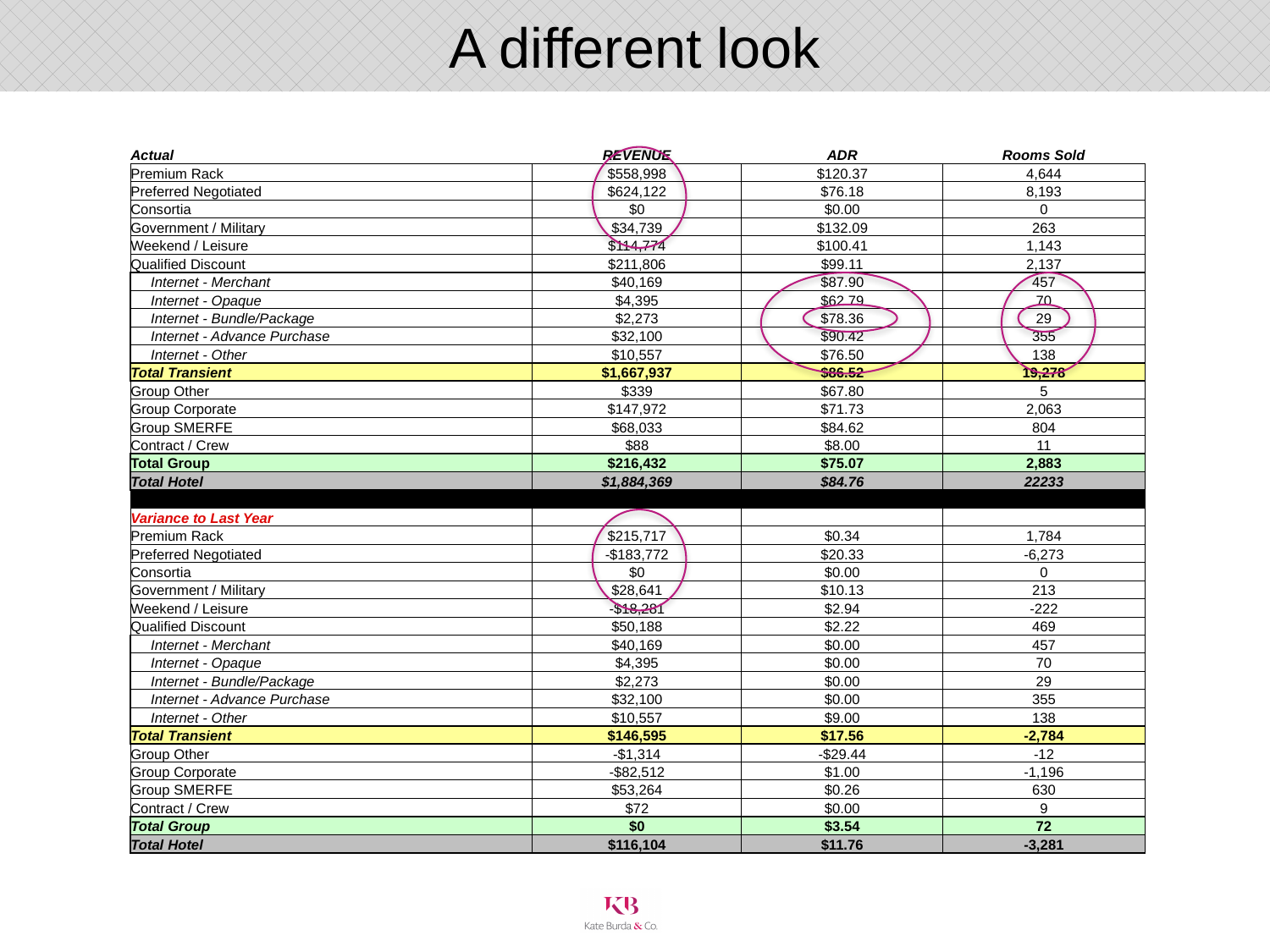

A different look
| Actual | REVENUE | ADR | Rooms Sold |
| --- | --- | --- | --- |
| Premium Rack | $558,998 | $120.37 | 4,644 |
| Preferred Negotiated | $624,122 | $76.18 | 8,193 |
| Consortia | $0 | $0.00 | 0 |
| Government / Military | $34,739 | $132.09 | 263 |
| Weekend / Leisure | $114,774 | $100.41 | 1,143 |
| Qualified Discount | $211,806 | $99.11 | 2,137 |
| Internet - Merchant | $40,169 | $87.90 | 457 |
| Internet - Opaque | $4,395 | $62.79 | 70 |
| Internet - Bundle/Package | $2,273 | $78.36 | 29 |
| Internet - Advance Purchase | $32,100 | $90.42 | 355 |
| Internet - Other | $10,557 | $76.50 | 138 |
| Total Transient | $1,667,937 | $86.52 | 19,278 |
| Group Other | $339 | $67.80 | 5 |
| Group Corporate | $147,972 | $71.73 | 2,063 |
| Group SMERFE | $68,033 | $84.62 | 804 |
| Contract / Crew | $88 | $8.00 | 11 |
| Total Group | $216,432 | $75.07 | 2,883 |
| Total Hotel | $1,884,369 | $84.76 | 22233 |
|  |  |  |  |
| Variance to Last Year |  |  |  |
| Premium Rack | $215,717 | $0.34 | 1,784 |
| Preferred Negotiated | -$183,772 | $20.33 | -6,273 |
| Consortia | $0 | $0.00 | 0 |
| Government / Military | $28,641 | $10.13 | 213 |
| Weekend / Leisure | -$18,281 | $2.94 | -222 |
| Qualified Discount | $50,188 | $2.22 | 469 |
| Internet - Merchant | $40,169 | $0.00 | 457 |
| Internet - Opaque | $4,395 | $0.00 | 70 |
| Internet - Bundle/Package | $2,273 | $0.00 | 29 |
| Internet - Advance Purchase | $32,100 | $0.00 | 355 |
| Internet - Other | $10,557 | $9.00 | 138 |
| Total Transient | $146,595 | $17.56 | -2,784 |
| Group Other | -$1,314 | -$29.44 | -12 |
| Group Corporate | -$82,512 | $1.00 | -1,196 |
| Group SMERFE | $53,264 | $0.26 | 630 |
| Contract / Crew | $72 | $0.00 | 9 |
| Total Group | $0 | $3.54 | 72 |
| Total Hotel | $116,104 | $11.76 | -3,281 |